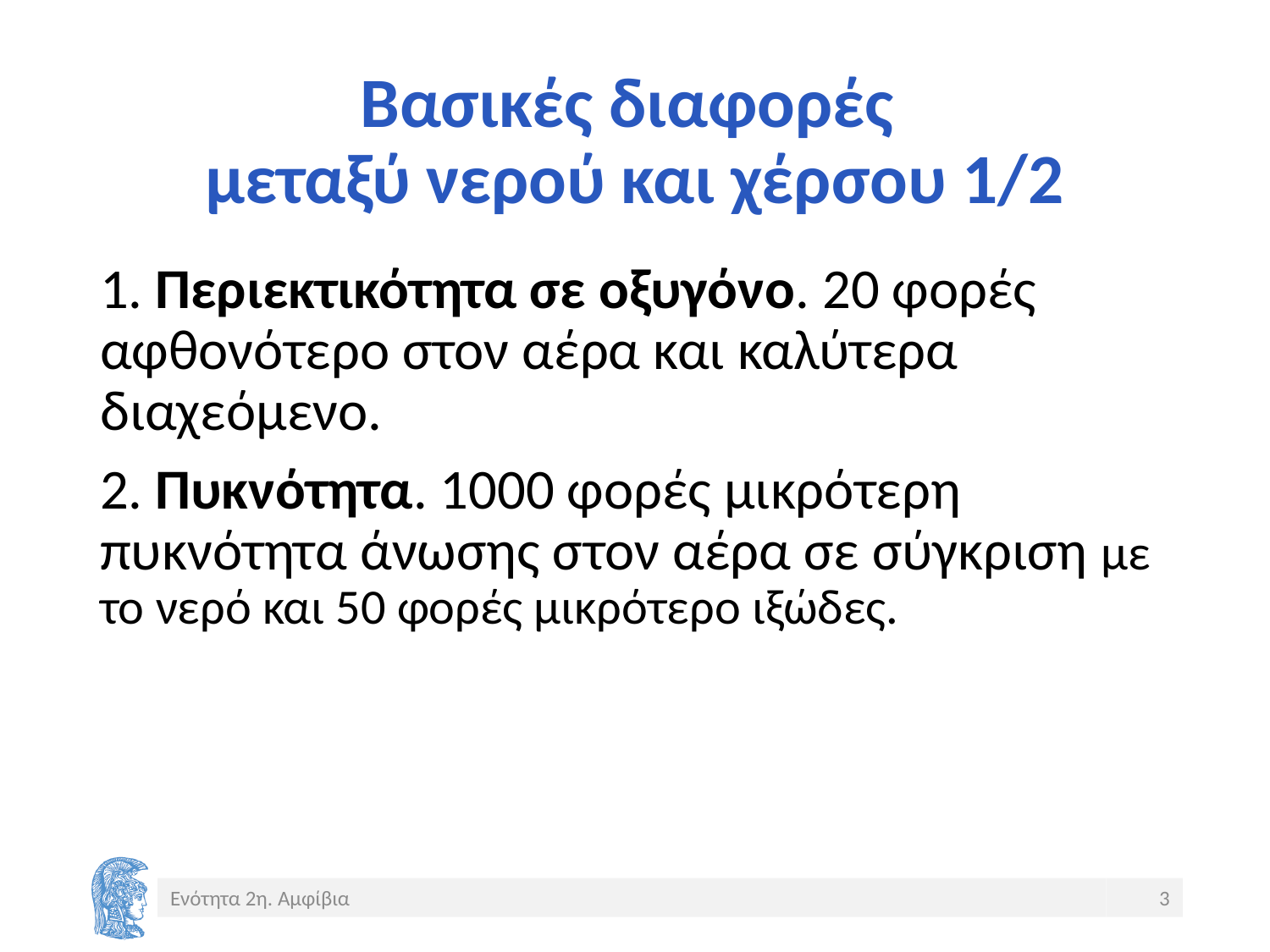

# Βασικές διαφορές μεταξύ νερού και χέρσου 1/2
1. Περιεκτικότητα σε οξυγόνο. 20 φορές αφθονότερο στον αέρα και καλύτερα διαχεόμενο.
2. Πυκνότητα. 1000 φορές μικρότερη πυκνότητα άνωσης στον αέρα σε σύγκριση με το νερό και 50 φορές μικρότερο ιξώδες.
Ενότητα 2η. Αμφίβια
3